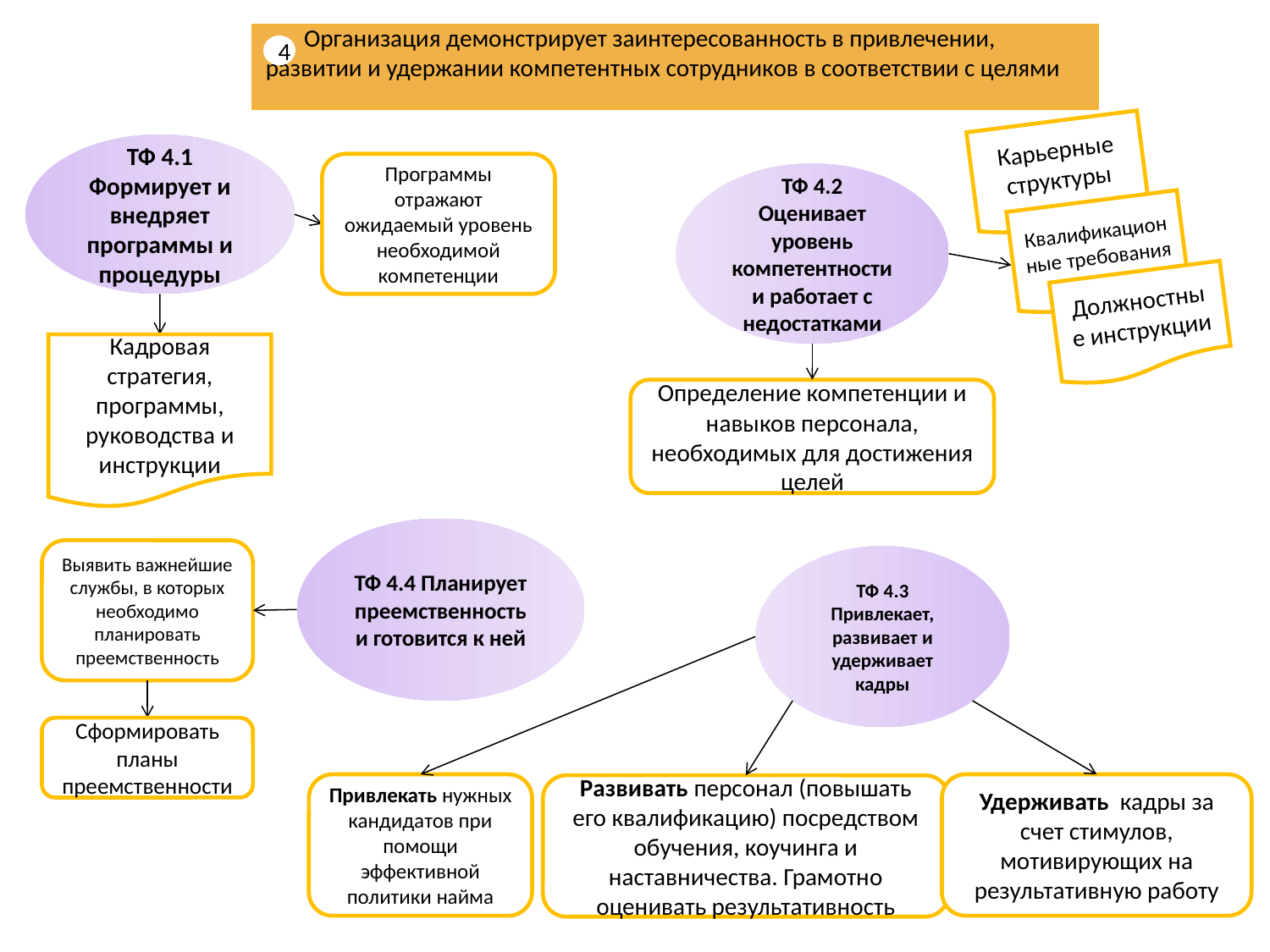

Организация демонстрирует заинтересованность в привлечении, развитии и удержании компетентных сотрудников в соответствии с целями

4
Карьерные структуры
Квалификационные требования
Должностные инструкции
ТФ 4.1 Формирует и внедряет программы и процедуры
Программы отражают ожидаемый уровень необходимой компетенции
ТФ 4.2 Оценивает уровень компетентности и работает с недостатками
Кадровая стратегия, программы, руководства и инструкции
Определение компетенции и навыков персонала, необходимых для достижения целей
ТФ 4.4 Планирует преемственность и готовится к ней
Выявить важнейшие службы, в которых необходимо планировать преемственность
ТФ 4.3 Привлекает, развивает и удерживает кадры
Сформировать планы преемственности
Привлекать нужных кандидатов при помощи эффективной политики найма
Удерживать  кадры за счет стимулов, мотивирующих на результативную работу
Развивать персонал (повышать его квалификацию) посредством обучения, коучинга и наставничества. Грамотно оценивать результативность